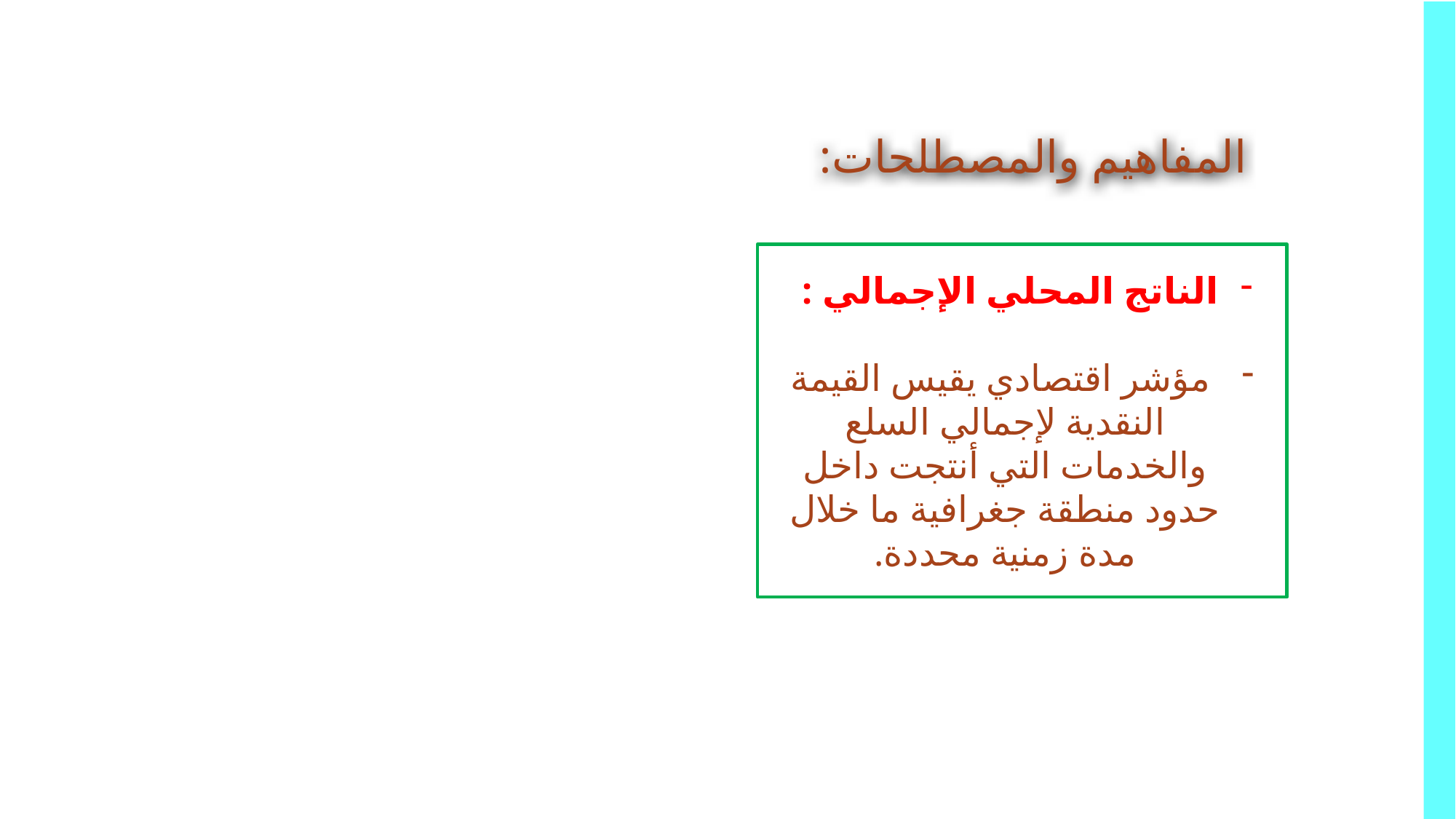

المفاهيم والمصطلحات:
الناتج المحلي الإجمالي :

 مؤشر اقتصادي يقيس القيمة النقدية لإجمالي السلع والخدمات التي أنتجت داخل حدود منطقة جغرافية ما خلال مدة زمنية محددة.